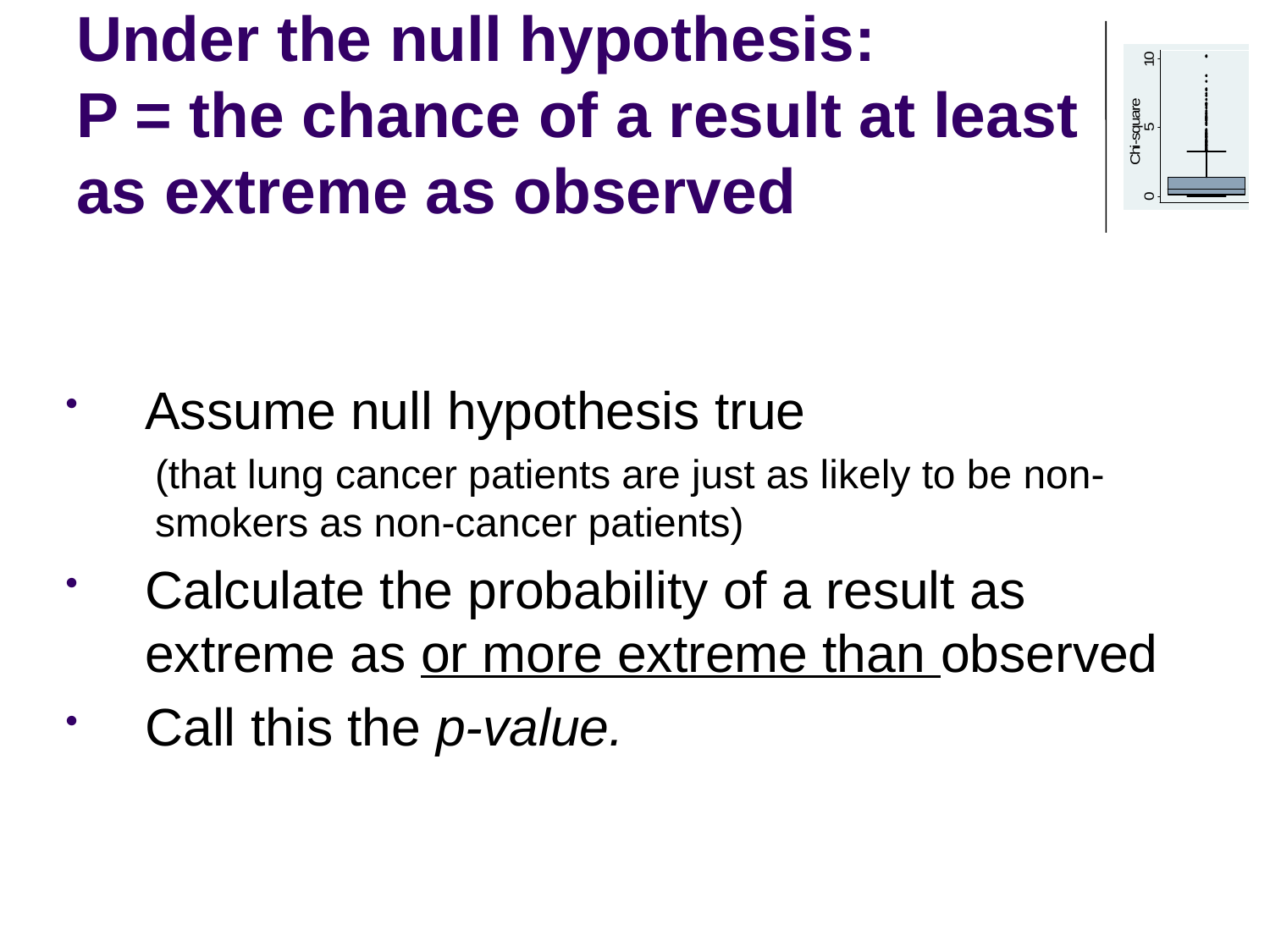

# Under the null hypothesis: P = the chance of a result at least as extreme as observed
Assume null hypothesis true
(that lung cancer patients are just as likely to be non-smokers as non-cancer patients)
Calculate the probability of a result as extreme as or more extreme than observed
Call this the p-value.